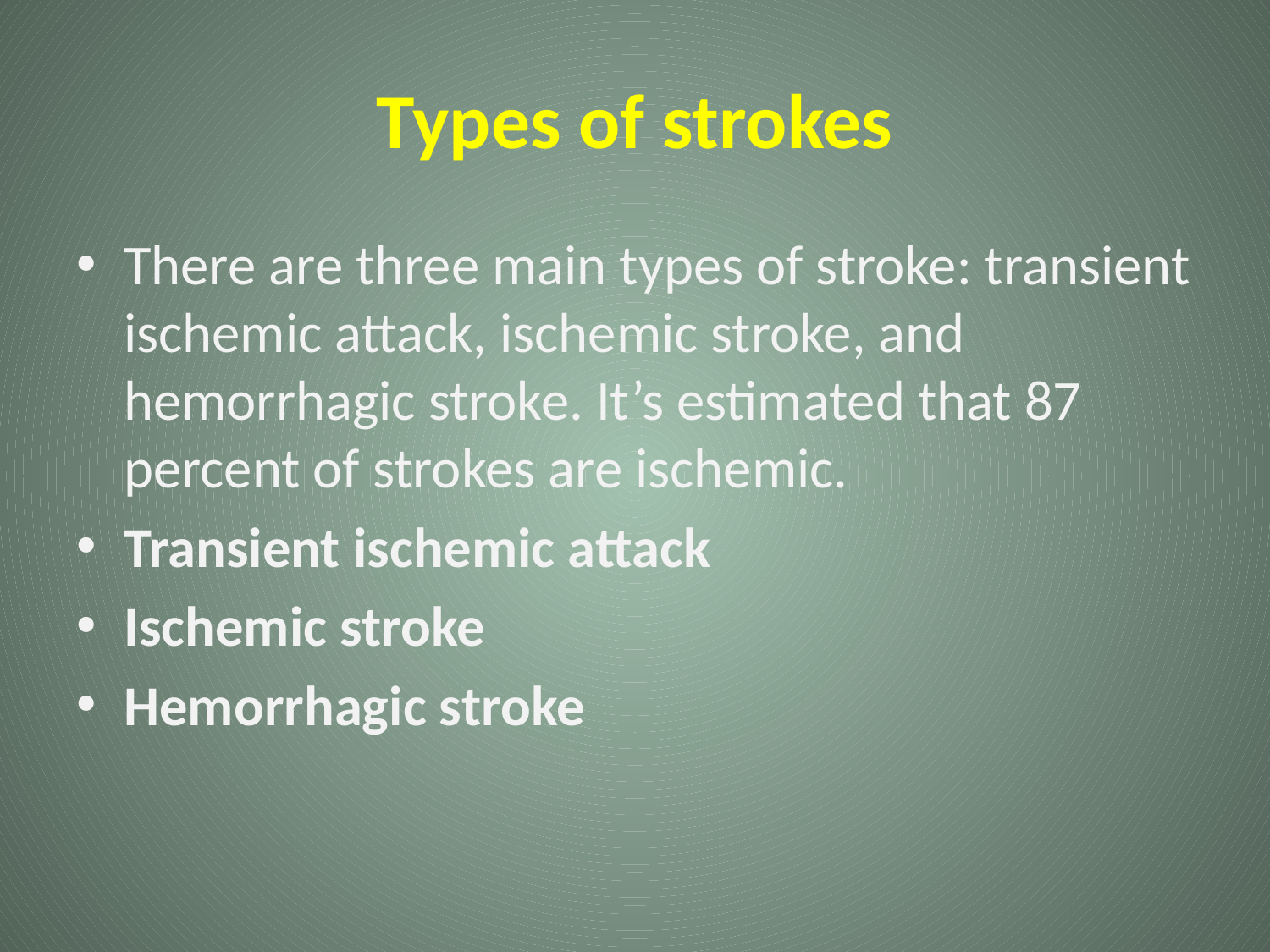

# Types of strokes
There are three main types of stroke: transient ischemic attack, ischemic stroke, and hemorrhagic stroke. It’s estimated that 87 percent of strokes are ischemic.
Transient ischemic attack
Ischemic stroke
Hemorrhagic stroke